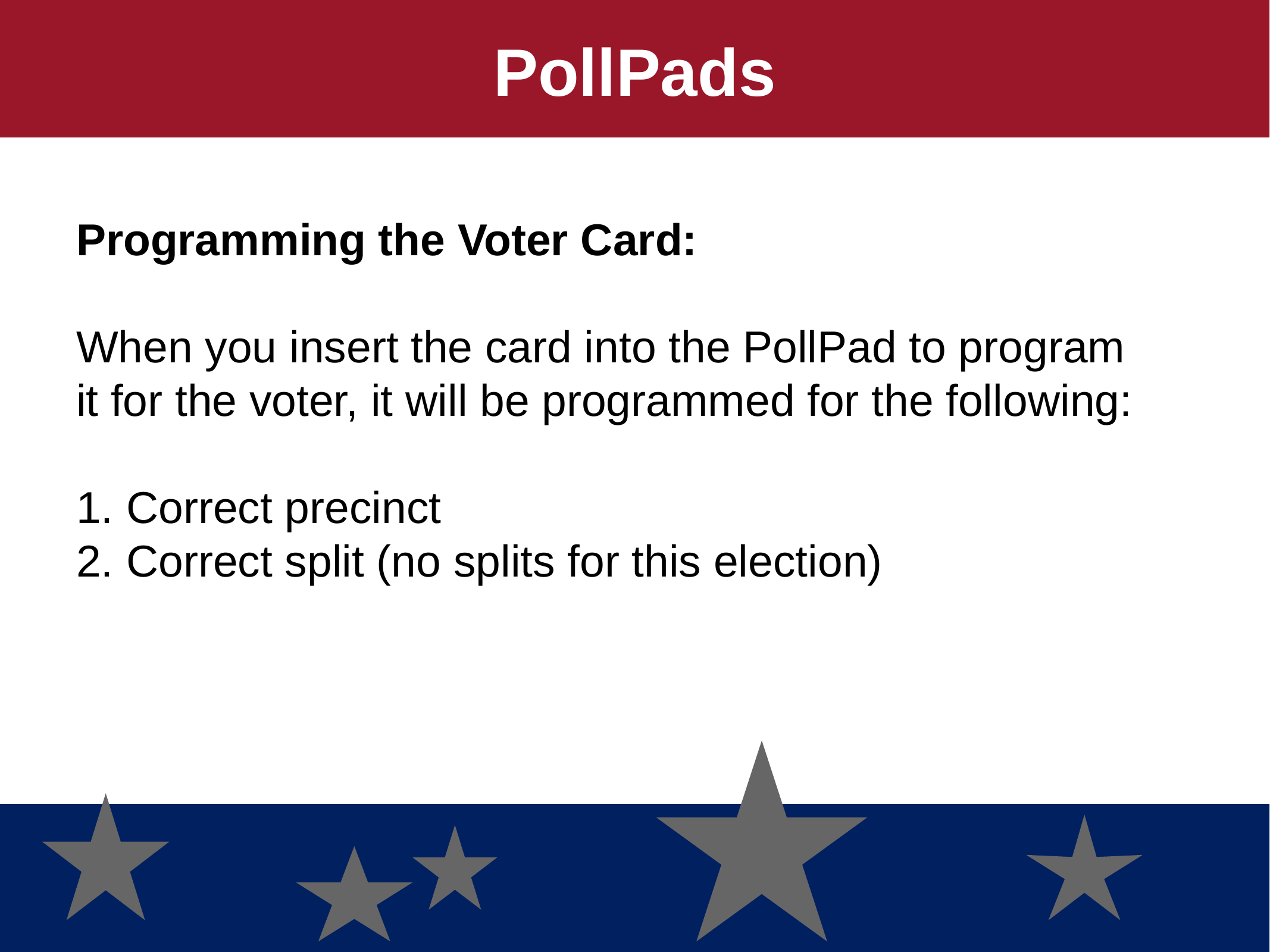

PollPads
Programming the Voter Card:

When you insert the card into the PollPad to program
it for the voter, it will be programmed for the following:

Correct precinct
Correct split (no splits for this election)